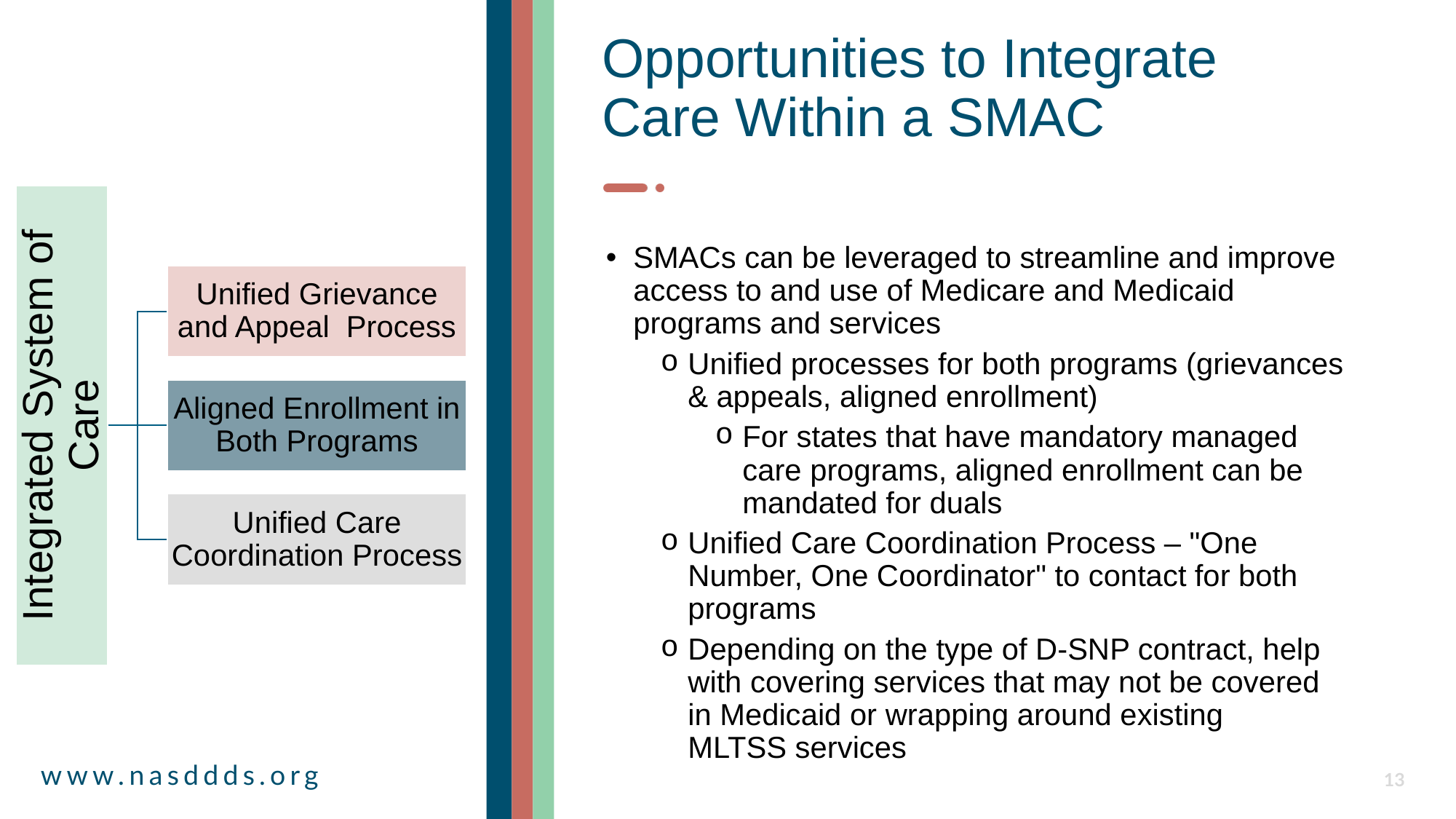

# Opportunities to Integrate Care Within a SMAC

Integrated System of Care
Unified Grievance and Appeal  Process
Aligned Enrollment in Both Programs
Unified Care Coordination Process
SMACs can be leveraged to streamline and improve access to and use of Medicare and Medicaid programs and services
Unified processes for both programs (grievances & appeals, aligned enrollment) ​
For states that have mandatory managed care programs, aligned enrollment can be mandated for duals​
​Unified Care Coordination Process – "One Number, One Coordinator" to contact for both programs​
​Depending on the type of D-SNP contract, help with covering services that may not be covered in Medicaid or wrapping around existing MLTSS services​